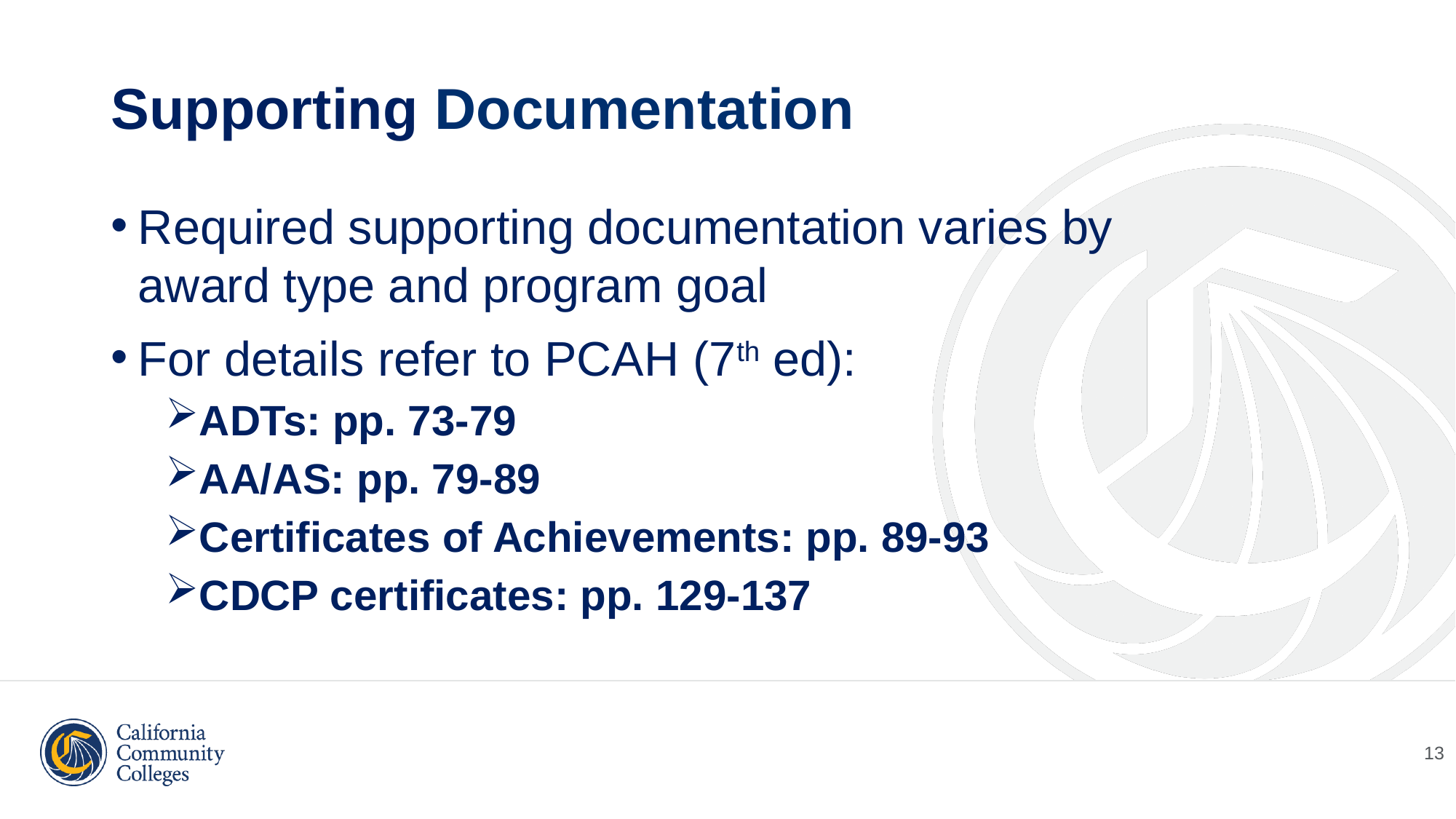

# Supporting Documentation
Required supporting documentation varies by award type and program goal
For details refer to PCAH (7th ed):
ADTs: pp. 73-79
AA/AS: pp. 79-89
Certificates of Achievements: pp. 89-93
CDCP certificates: pp. 129-137
13